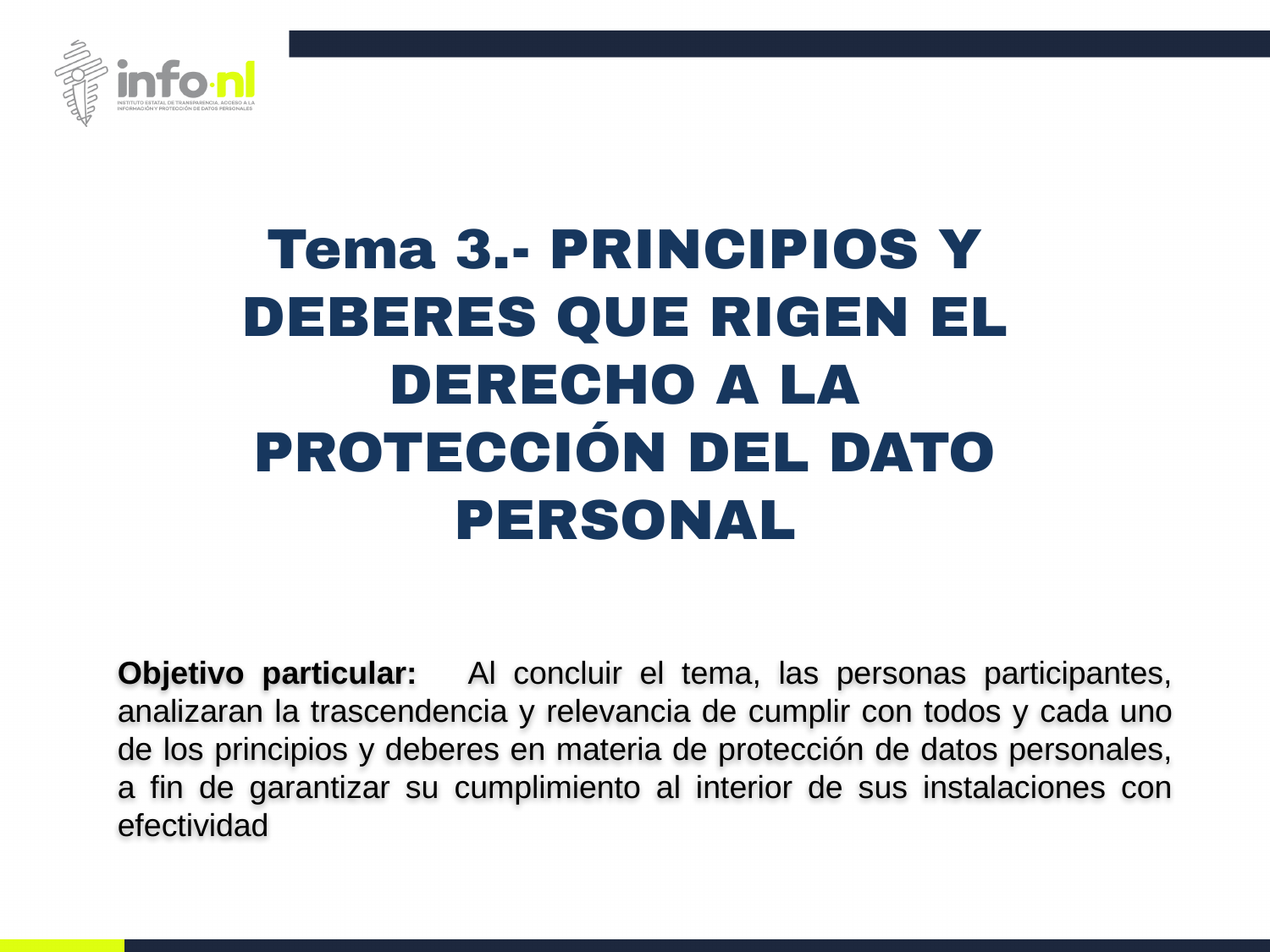

Tema 3.- PRINCIPIOS Y DEBERES QUE RIGEN EL DERECHO A LA PROTECCIÓN DEL DATO PERSONAL
Objetivo particular:   Al concluir el tema, las personas participantes, analizaran la trascendencia y relevancia de cumplir con todos y cada uno de los principios y deberes en materia de protección de datos personales, a fin de garantizar su cumplimiento al interior de sus instalaciones con efectividad